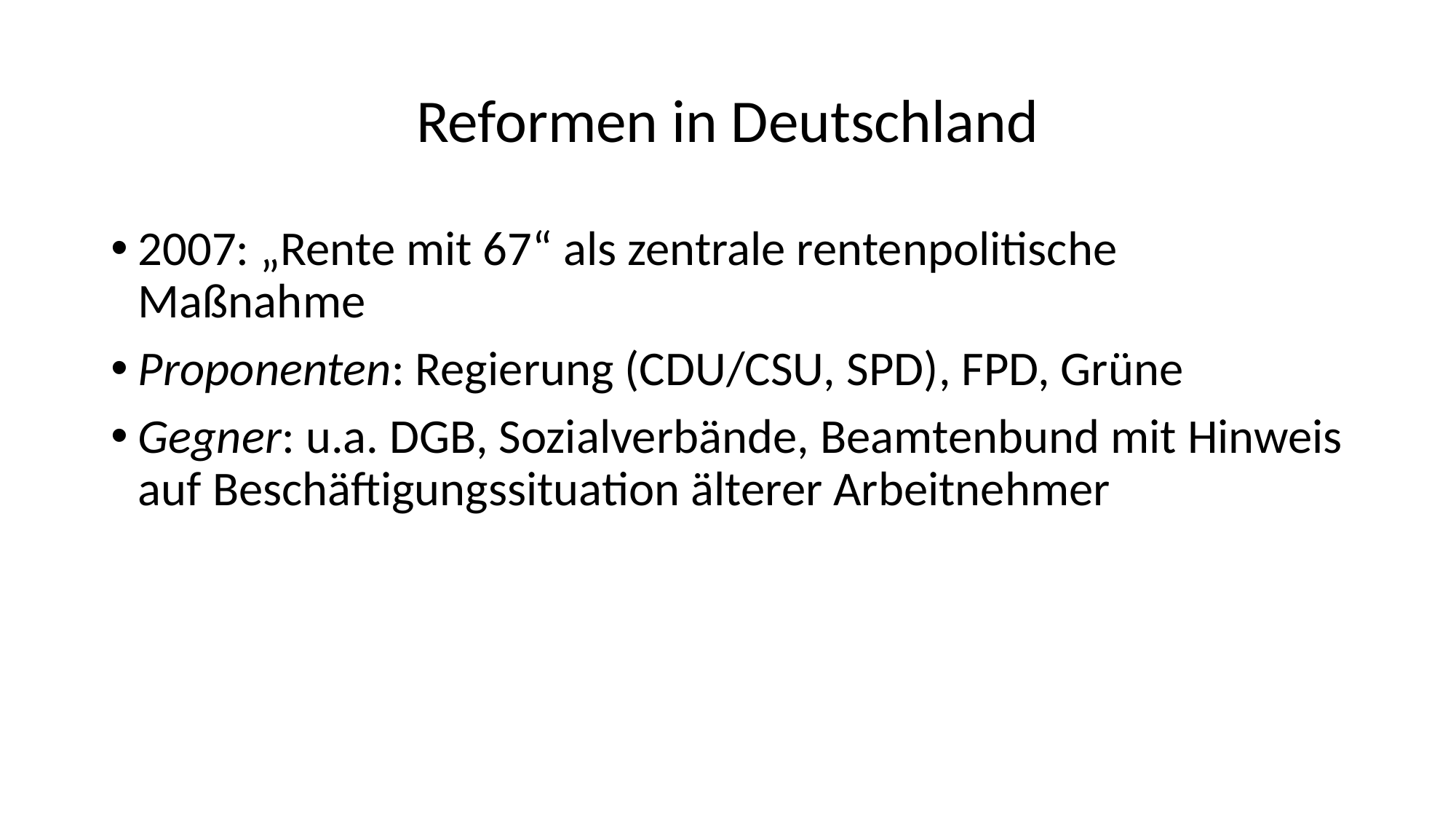

# Reformen in Deutschland
2007: „Rente mit 67“ als zentrale rentenpolitische Maßnahme
Proponenten: Regierung (CDU/CSU, SPD), FPD, Grüne
Gegner: u.a. DGB, Sozialverbände, Beamtenbund mit Hinweis auf Beschäftigungssituation älterer Arbeitnehmer